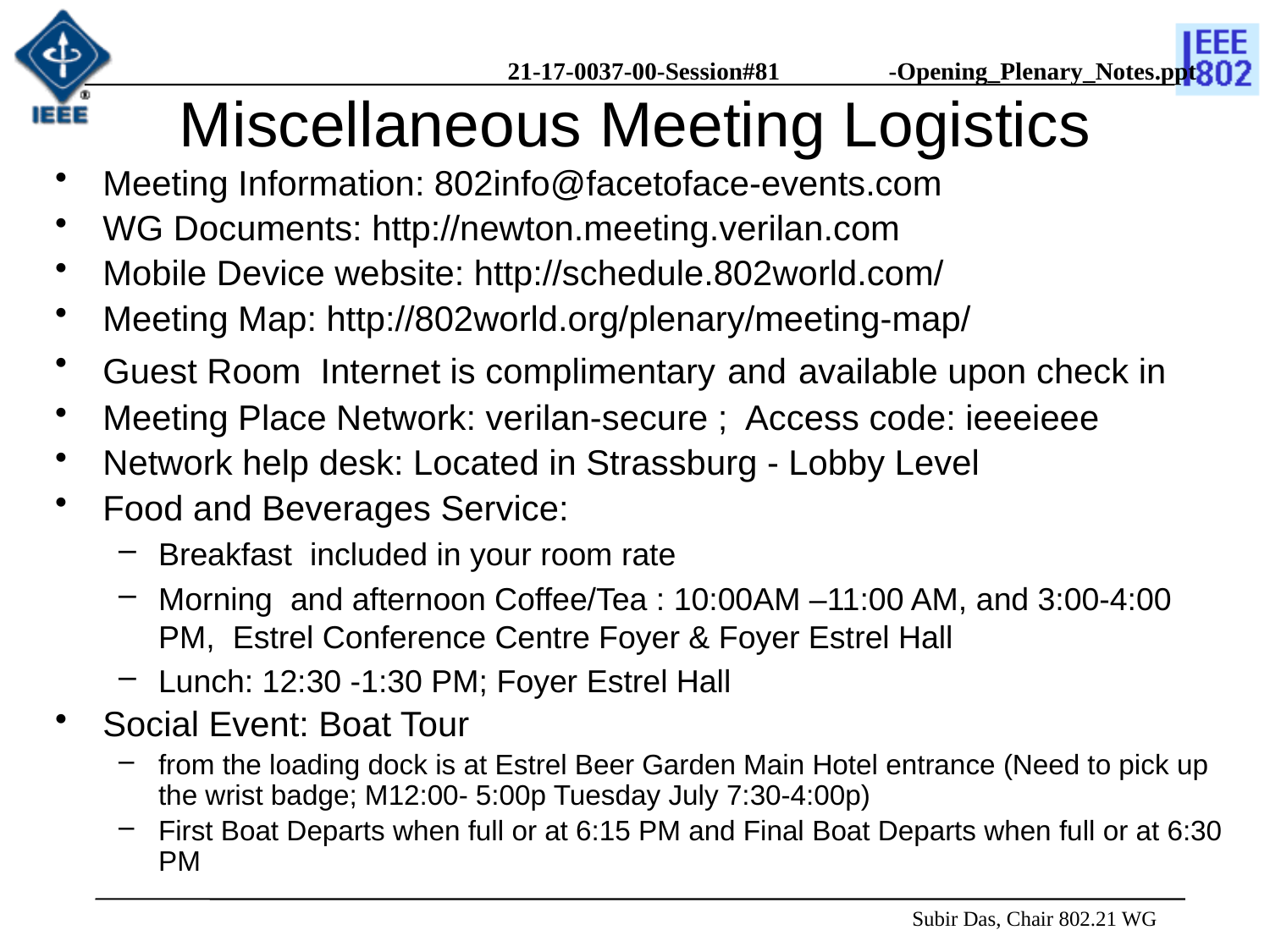

# Miscellaneous Meeting Logistics
Meeting Information: 802info@facetoface-events.com
WG Documents: http://newton.meeting.verilan.com
Mobile Device website: http://schedule.802world.com/
Meeting Map: http://802world.org/plenary/meeting-map/
Guest Room  Internet is complimentary and available upon check in
Meeting Place Network: verilan-secure ;  Access code: ieeeieee
Network help desk: Located in Strassburg - Lobby Level
Food and Beverages Service:
Breakfast  included in your room rate
Morning  and afternoon Coffee/Tea : 10:00AM –11:00 AM, and 3:00-4:00 PM,  Estrel Conference Centre Foyer & Foyer Estrel Hall
Lunch: 12:30 -1:30 PM; Foyer Estrel Hall
Social Event: Boat Tour
from the loading dock is at Estrel Beer Garden Main Hotel entrance (Need to pick up the wrist badge; M12:00- 5:00p Tuesday July 7:30-4:00p)
First Boat Departs when full or at 6:15 PM and Final Boat Departs when full or at 6:30 PM
  Subir Das, Chair 802.21 WG